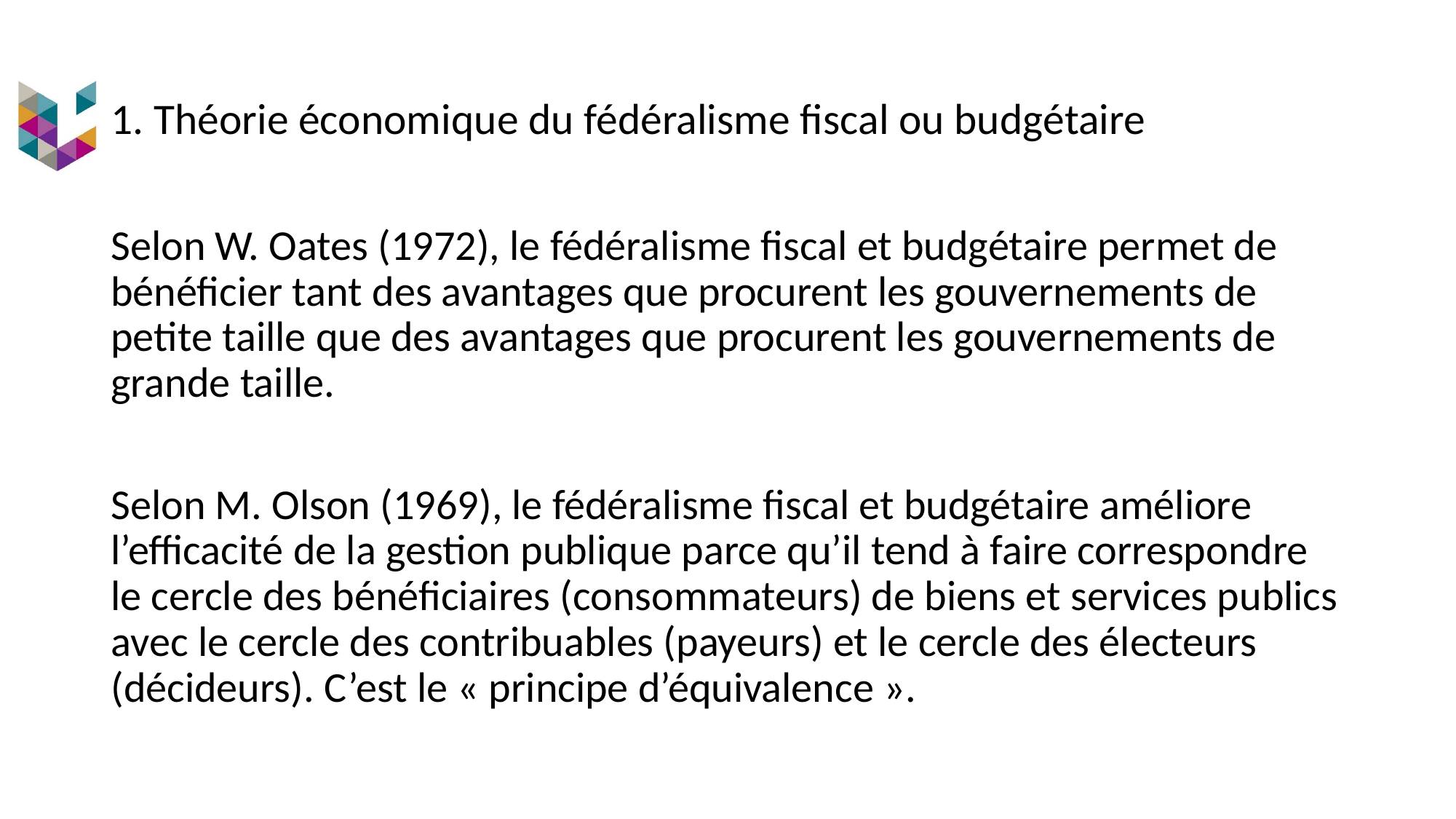

# 1. Théorie économique du fédéralisme fiscal ou budgétaire
Selon W. Oates (1972), le fédéralisme fiscal et budgétaire permet de bénéficier tant des avantages que procurent les gouvernements de petite taille que des avantages que procurent les gouvernements de grande taille.

Selon M. Olson (1969), le fédéralisme fiscal et budgétaire améliore l’efficacité de la gestion publique parce qu’il tend à faire correspondre le cercle des bénéficiaires (consommateurs) de biens et services publics avec le cercle des contribuables (payeurs) et le cercle des électeurs (décideurs). C’est le « principe d’équivalence ».